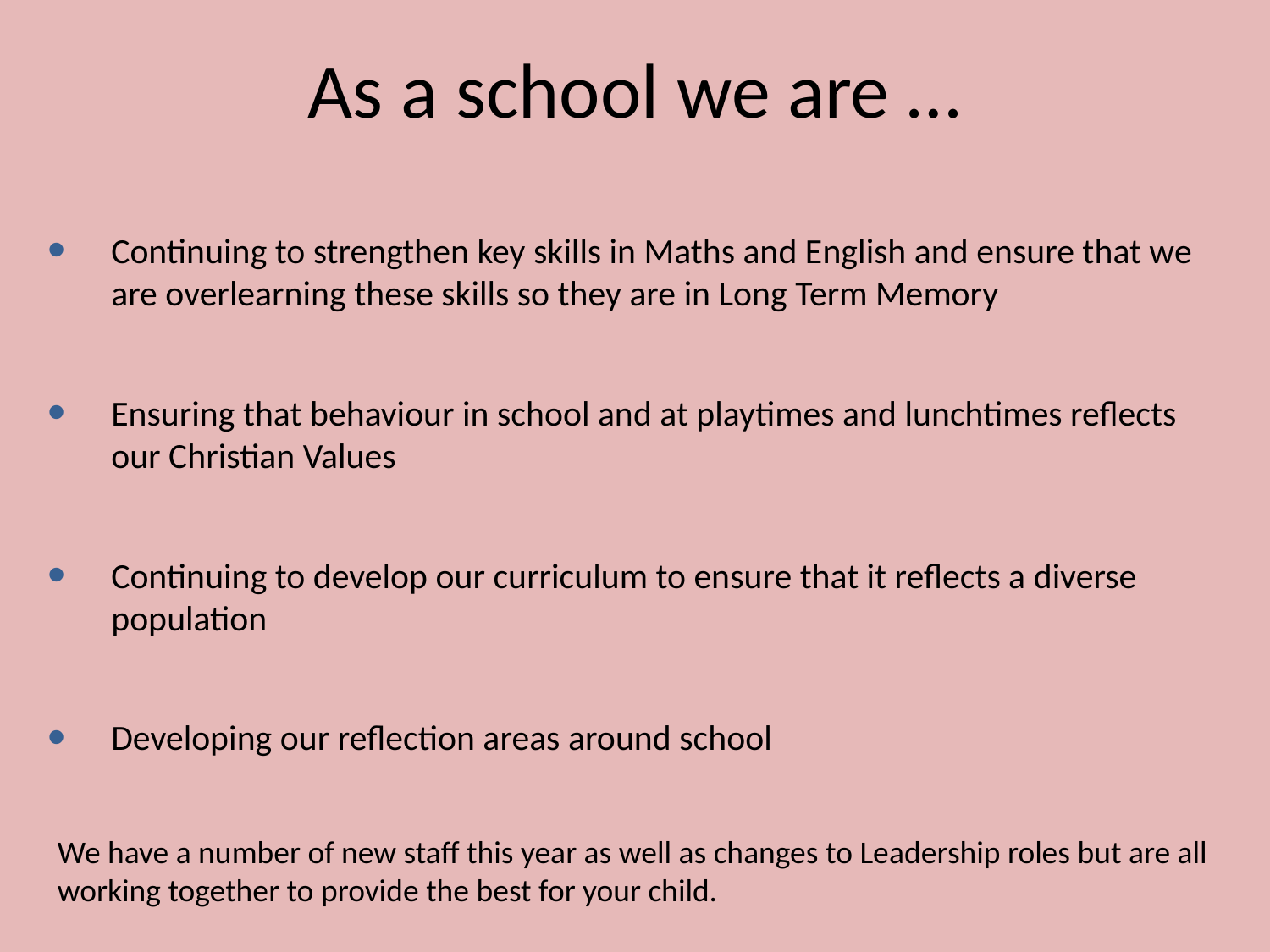

# As a school we are …

Continuing to strengthen key skills in Maths and English and ensure that we are overlearning these skills so they are in Long Term Memory

Ensuring that behaviour in school and at playtimes and lunchtimes reflects our Christian Values

Continuing to develop our curriculum to ensure that it reflects a diverse population

Developing our reflection areas around school

We have a number of new staff this year as well as changes to Leadership roles but are all working together to provide the best for your child.